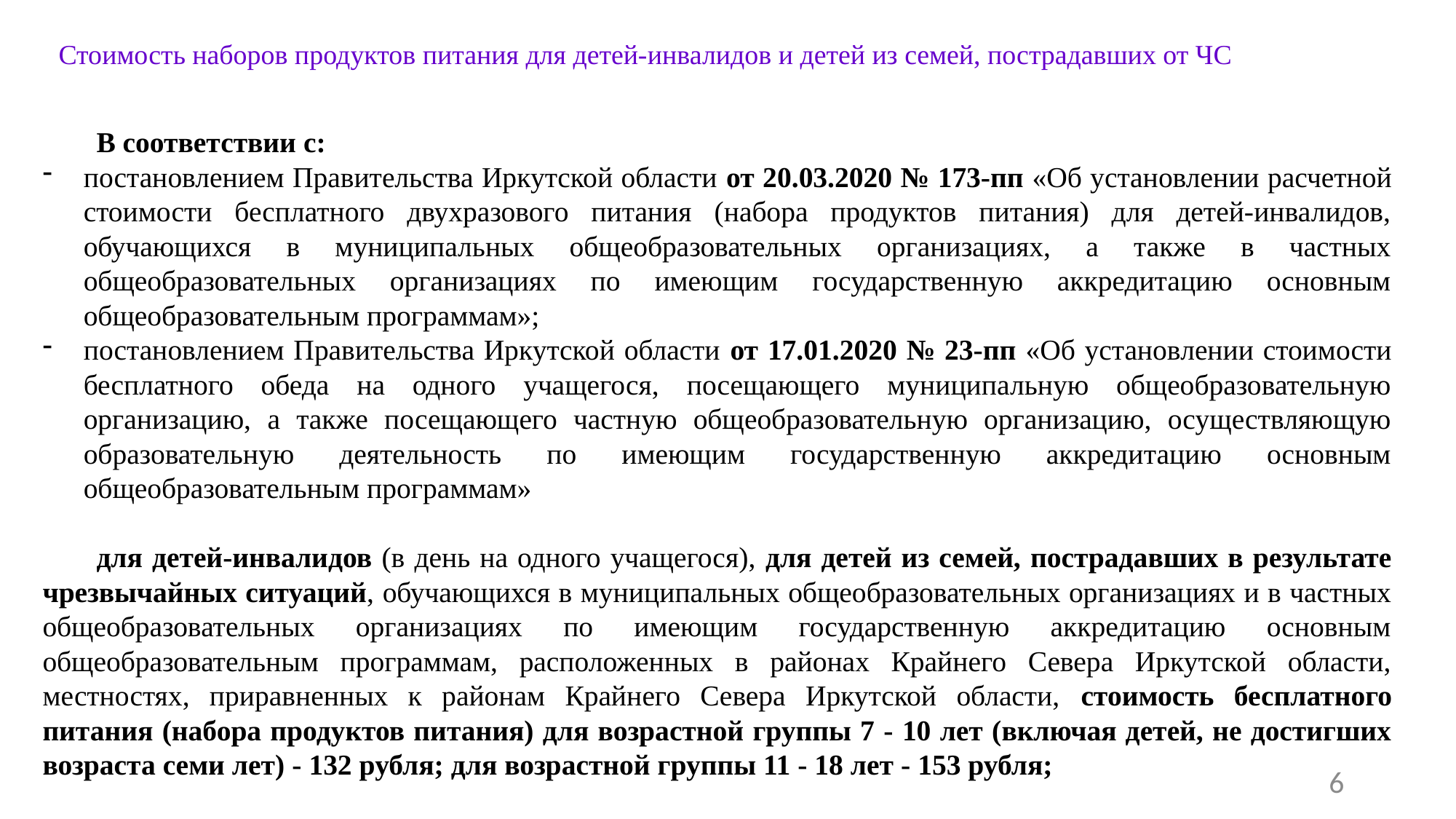

# Стоимость наборов продуктов питания для детей-инвалидов и детей из семей, пострадавших от ЧС
В соответствии с:
постановлением Правительства Иркутской области от 20.03.2020 № 173-пп «Об установлении расчетной стоимости бесплатного двухразового питания (набора продуктов питания) для детей-инвалидов, обучающихся в муниципальных общеобразовательных организациях, а также в частных общеобразовательных организациях по имеющим государственную аккредитацию основным общеобразовательным программам»;
постановлением Правительства Иркутской области от 17.01.2020 № 23-пп «Об установлении стоимости бесплатного обеда на одного учащегося, посещающего муниципальную общеобразовательную организацию, а также посещающего частную общеобразовательную организацию, осуществляющую образовательную деятельность по имеющим государственную аккредитацию основным общеобразовательным программам»

для детей-инвалидов (в день на одного учащегося), для детей из семей, пострадавших в результате чрезвычайных ситуаций, обучающихся в муниципальных общеобразовательных организациях и в частных общеобразовательных организациях по имеющим государственную аккредитацию основным общеобразовательным программам, расположенных в районах Крайнего Севера Иркутской области, местностях, приравненных к районам Крайнего Севера Иркутской области, стоимость бесплатного питания (набора продуктов питания) для возрастной группы 7 - 10 лет (включая детей, не достигших возраста семи лет) - 132 рубля; для возрастной группы 11 - 18 лет - 153 рубля;

6